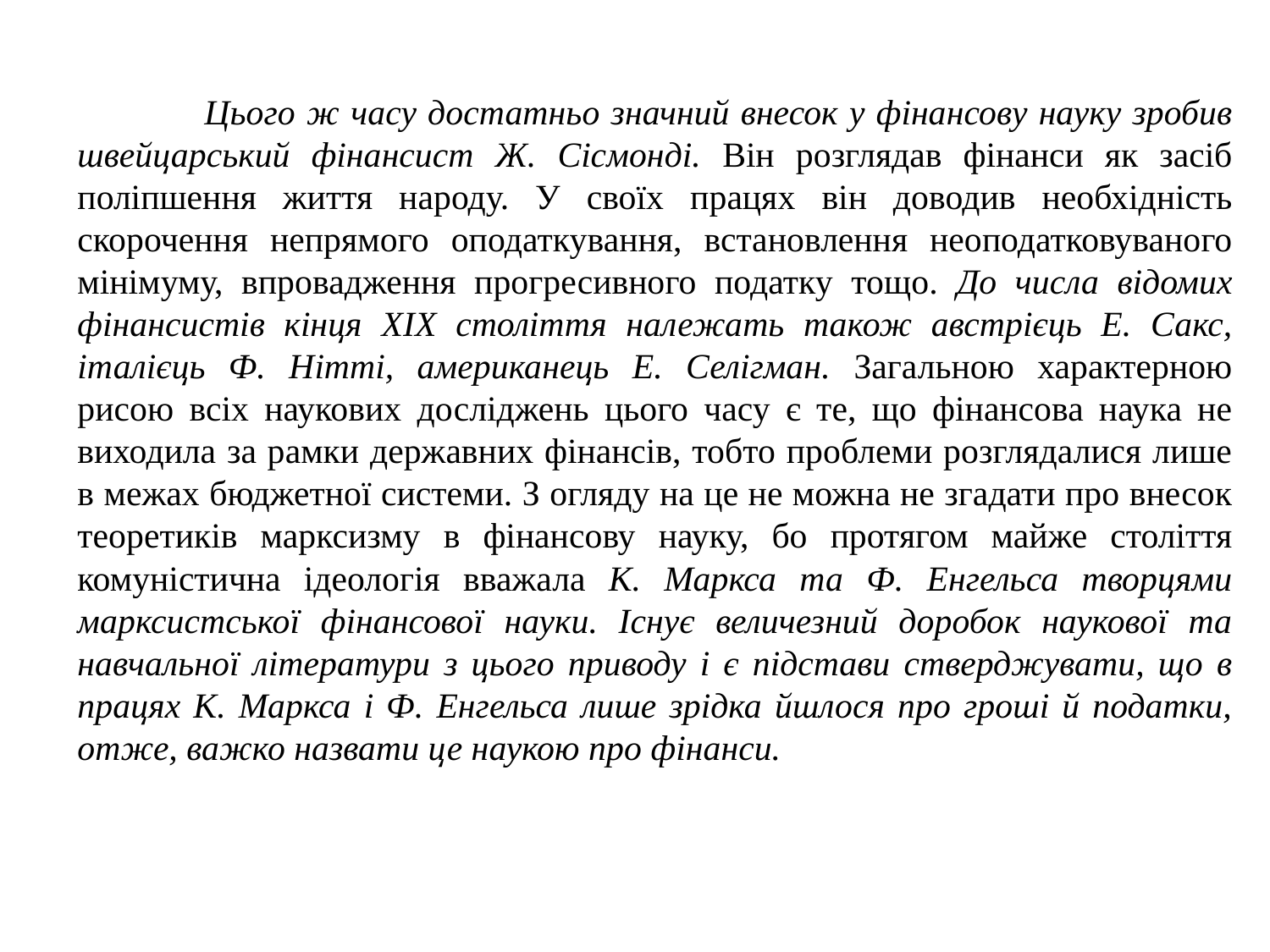

Цього ж часу достатньо значний внесок у фінансову науку зробив швейцарський фінансист Ж. Сісмонді. Він розглядав фінанси як засіб поліпшення життя народу. У своїх працях він доводив необхідність скорочення непрямого оподаткування, встановлення неоподатковуваного мінімуму, впровадження прогресивного податку тощо. До числа відомих фінансистів кінця XIX століття належать також австрієць Е. Сакс, італієць Ф. Нітті, американець Е. Селігман. Загальною характерною рисою всіх наукових досліджень цього часу є те, що фінансова наука не виходила за рамки державних фінансів, тобто проблеми розглядалися лише в межах бюджетної системи. З огляду на це не можна не згадати про внесок теоретиків марксизму в фінансову науку, бо протягом майже століття комуністична ідеологія вважала К. Маркса та Ф. Енгельса творцями марксистської фінансової науки. Існує величезний доробок наукової та навчальної літератури з цього приводу і є підстави стверджувати, що в працях К. Маркса і Ф. Енгельса лише зрідка йшлося про гроші й податки, отже, важко назвати це наукою про фінанси.